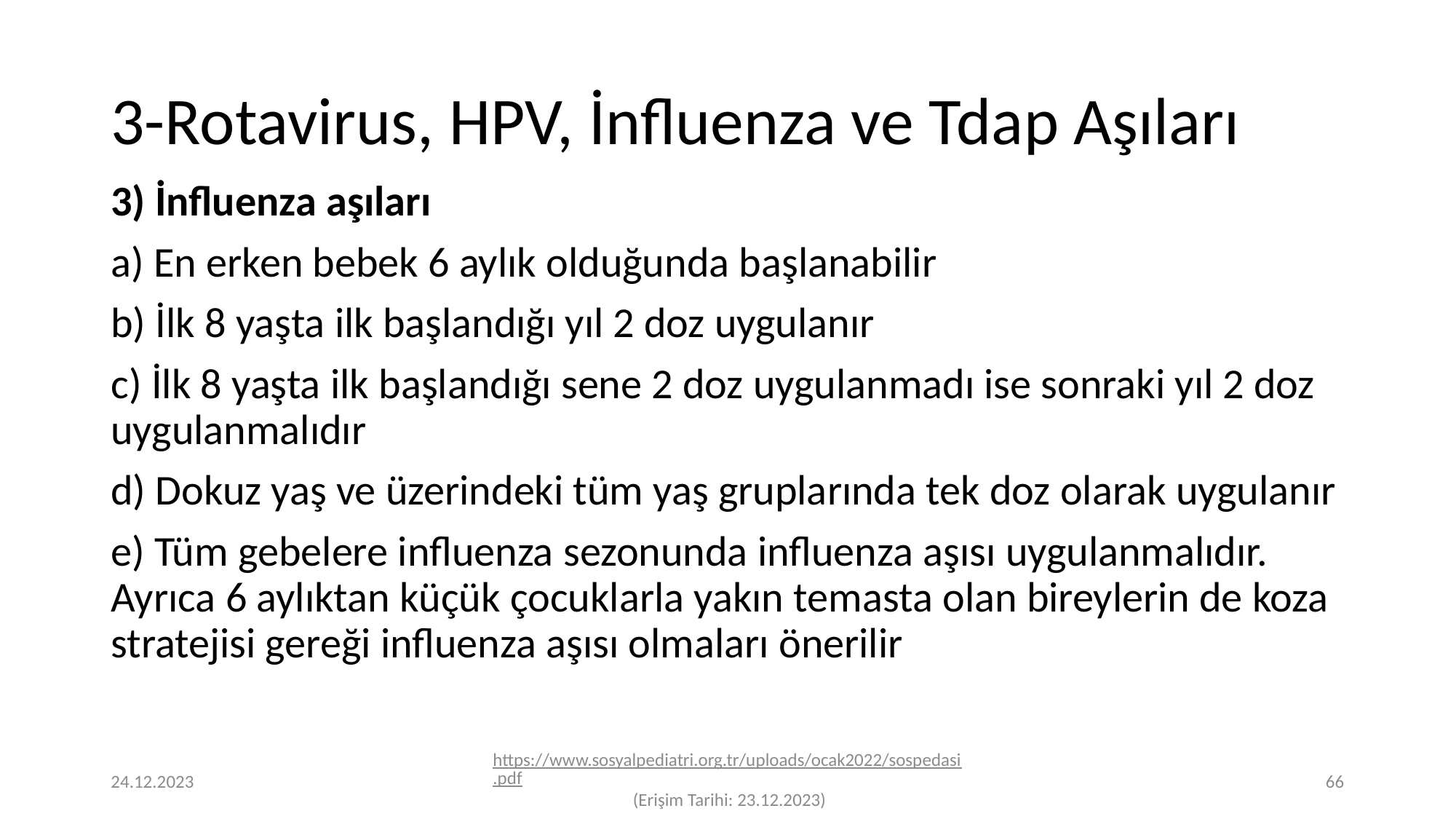

# 3-Rotavirus, HPV, İnfluenza ve Tdap Aşıları
3) İnfluenza aşıları
a) En erken bebek 6 aylık olduğunda başlanabilir
b) İlk 8 yaşta ilk başlandığı yıl 2 doz uygulanır
c) İlk 8 yaşta ilk başlandığı sene 2 doz uygulanmadı ise sonraki yıl 2 doz uygulanmalıdır
d) Dokuz yaş ve üzerindeki tüm yaş gruplarında tek doz olarak uygulanır
e) Tüm gebelere influenza sezonunda influenza aşısı uygulanmalıdır. Ayrıca 6 aylıktan küçük çocuklarla yakın temasta olan bireylerin de koza stratejisi gereği influenza aşısı olmaları önerilir
24.12.2023
https://www.sosyalpediatri.org.tr/uploads/ocak2022/sospedasi.pdf (Erişim Tarihi: 23.12.2023)

66